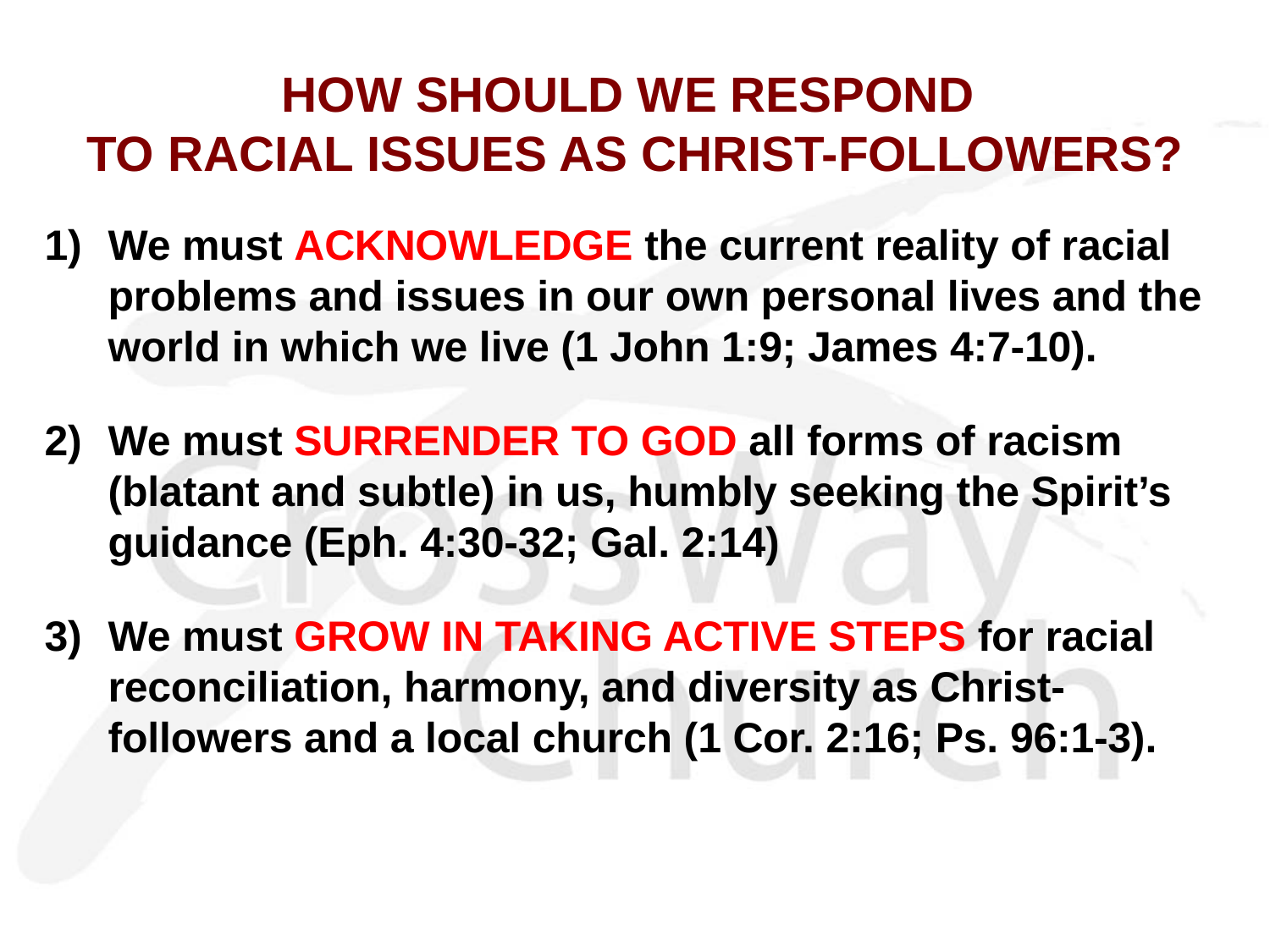

# HOW SHOULD WE RESPOND TO RACIAL ISSUES AS CHRIST-FOLLOWERS?
We must ACKNOWLEDGE the current reality of racial problems and issues in our own personal lives and the world in which we live (1 John 1:9; James 4:7-10).

We must SURRENDER TO GOD all forms of racism (blatant and subtle) in us, humbly seeking the Spirit’s guidance (Eph. 4:30-32; Gal. 2:14)

We must GROW IN TAKING ACTIVE STEPS for racial reconciliation, harmony, and diversity as Christ-followers and a local church (1 Cor. 2:16; Ps. 96:1-3).